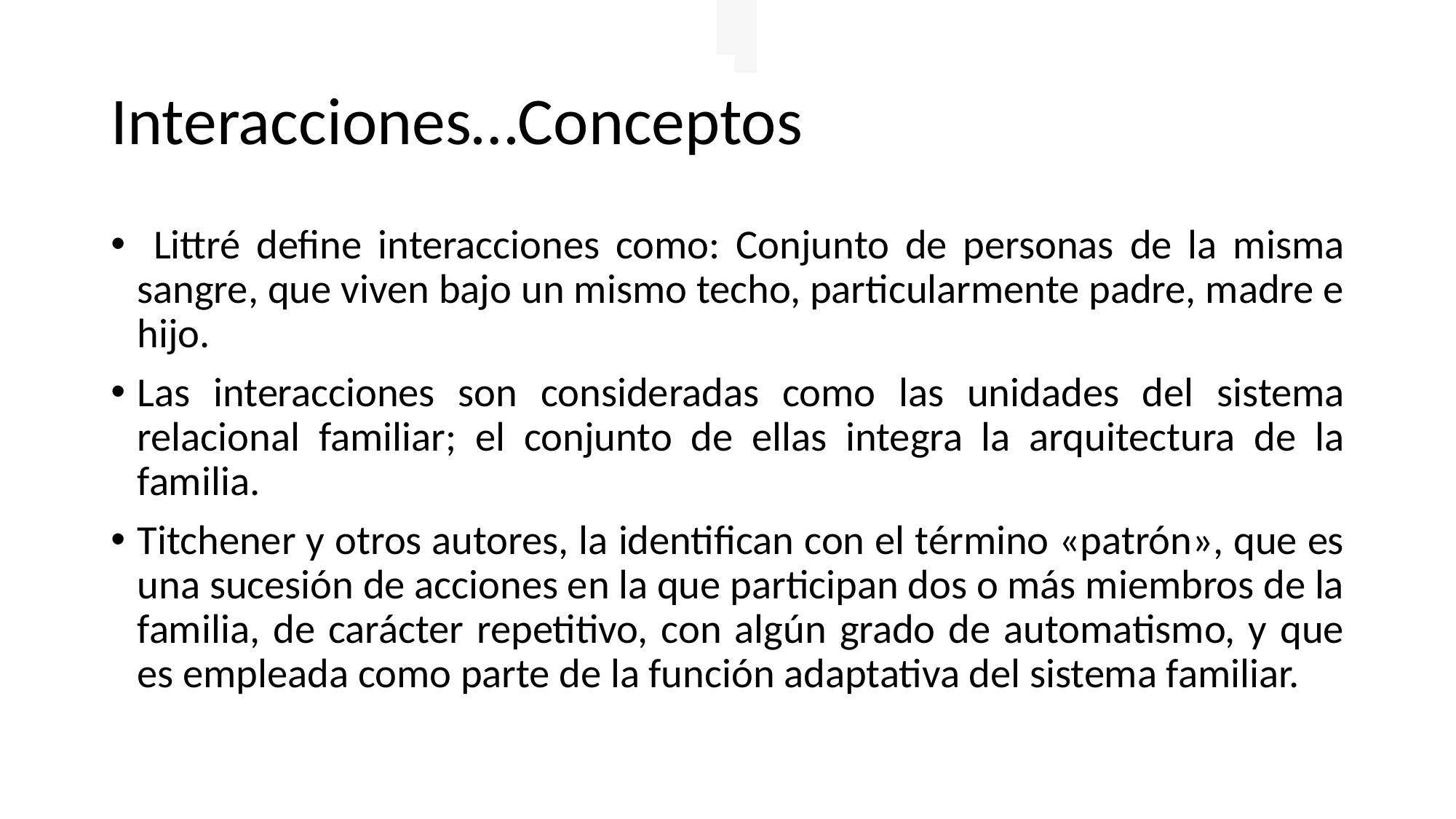

# Interacciones…Conceptos
 Littré define interacciones como: Conjunto de personas de la misma sangre, que viven bajo un mismo techo, particularmente padre, madre e hijo.
Las interacciones son consideradas como las unidades del sistema relacional familiar; el conjunto de ellas integra la arquitectura de la familia.
Titchener y otros autores, la identifican con el término «patrón», que es una sucesión de acciones en la que participan dos o más miembros de la familia, de carácter repetitivo, con algún grado de automatismo, y que es empleada como parte de la función adaptativa del sistema familiar.